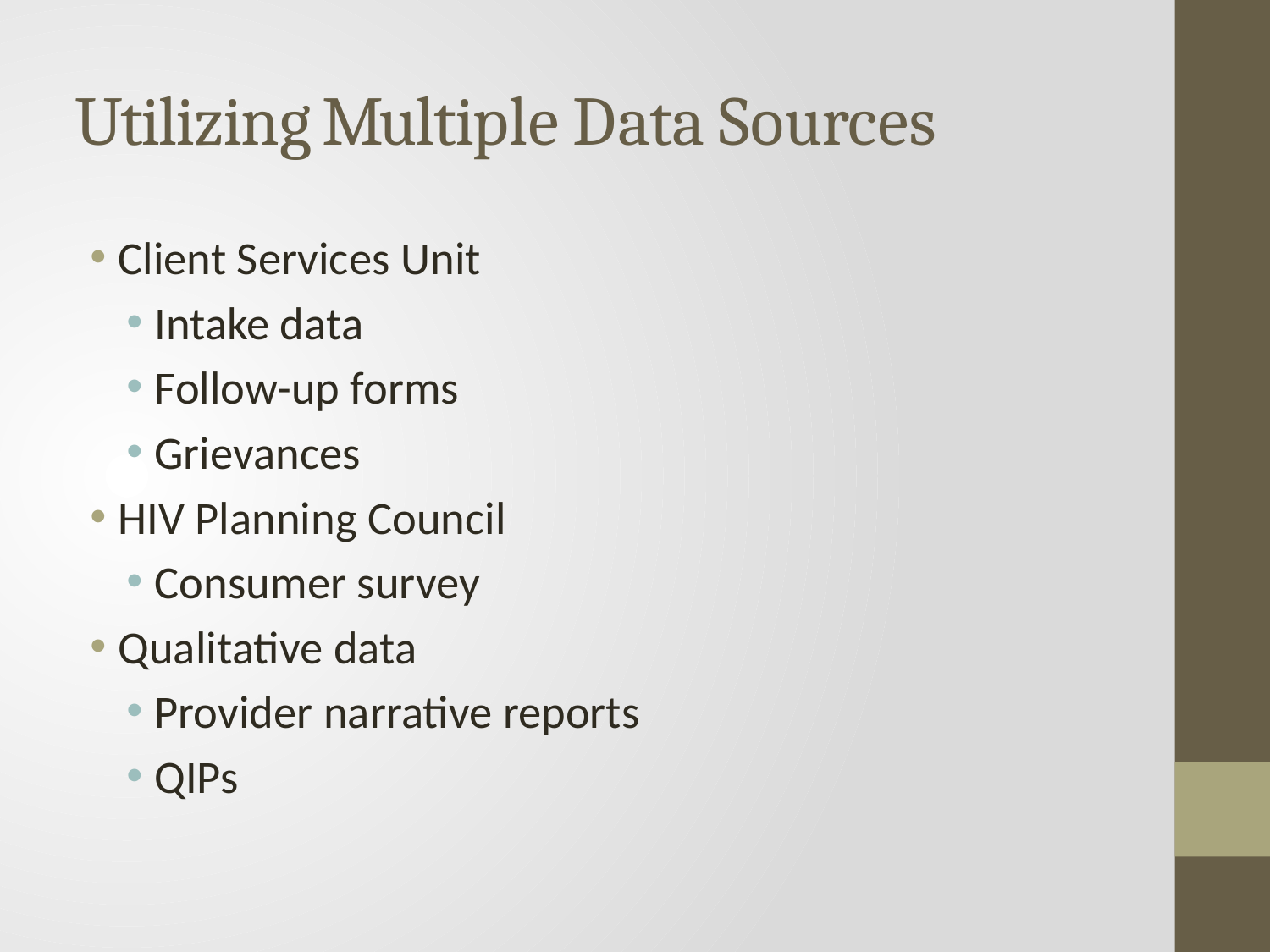

# Utilizing Multiple Data Sources
Client Services Unit
Intake data
Follow-up forms
Grievances
HIV Planning Council
Consumer survey
Qualitative data
Provider narrative reports
QIPs